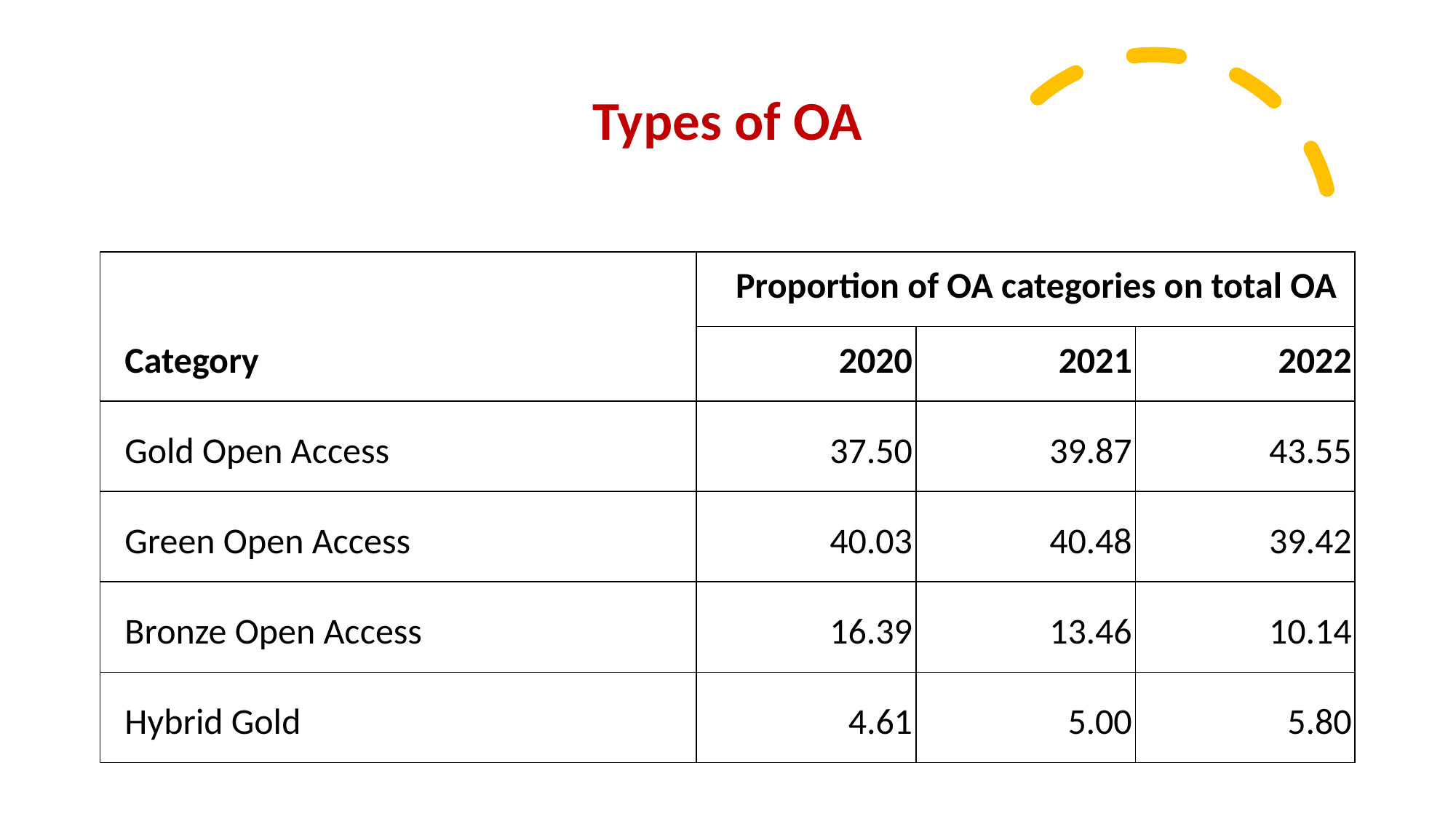

# Types of OA

| Category | Proportion of OA categories on total OA |  |  |
| --- | --- | --- | --- |
|  | 2020 | 2021 | 2022 |
| Gold Open Access | 37.50 | 39.87 | 43.55 |
| Green Open Access | 40.03 | 40.48 | 39.42 |
| Bronze Open Access | 16.39 | 13.46 | 10.14 |
| Hybrid Gold | 4.61 | 5.00 | 5.80 |